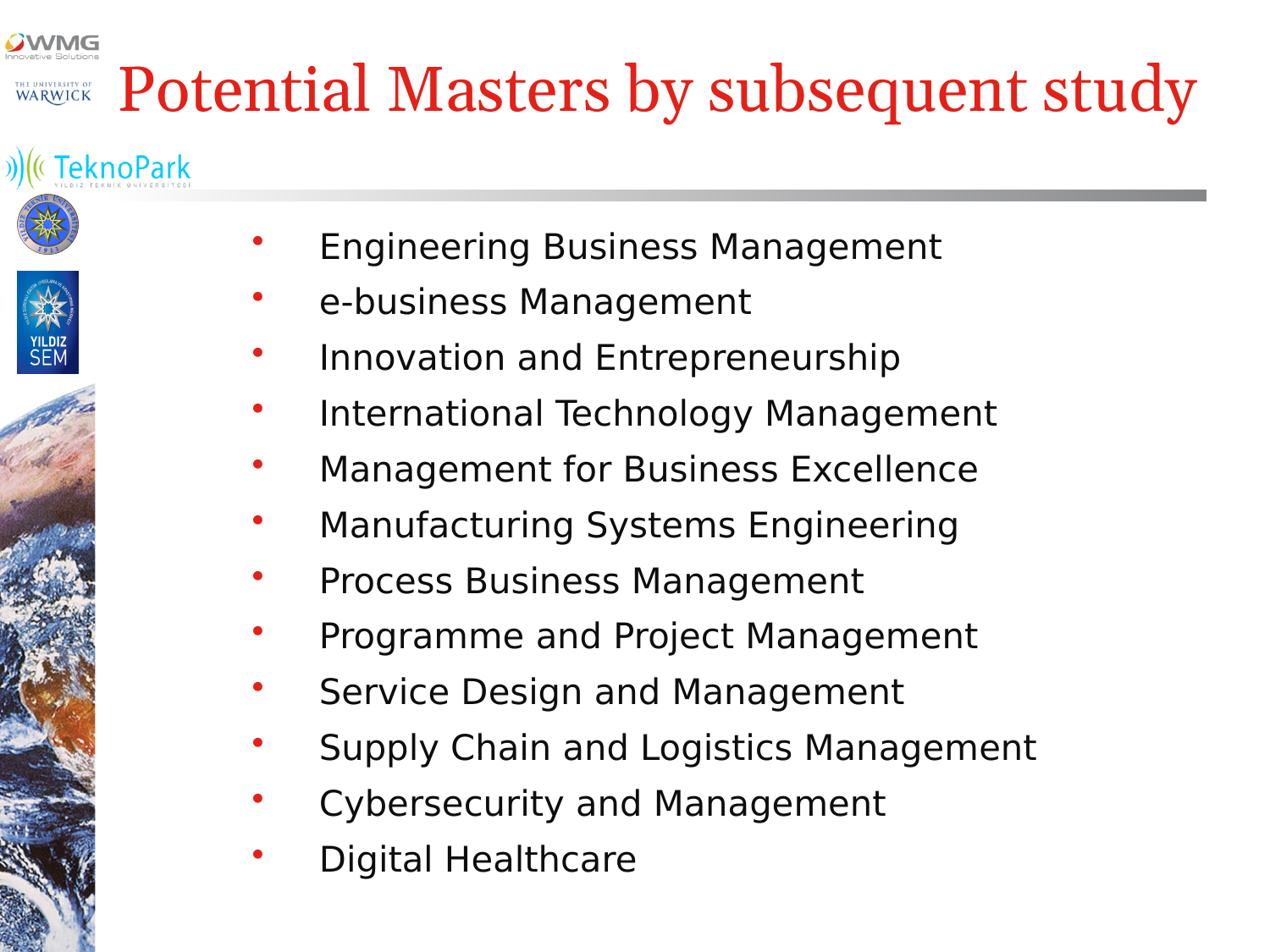

# Potential Masters by subsequent study
Engineering Business Management
e-business Management
Innovation and Entrepreneurship
International Technology Management
Management for Business Excellence
Manufacturing Systems Engineering
Process Business Management
Programme and Project Management
Service Design and Management
Supply Chain and Logistics Management
Cybersecurity and Management
Digital Healthcare